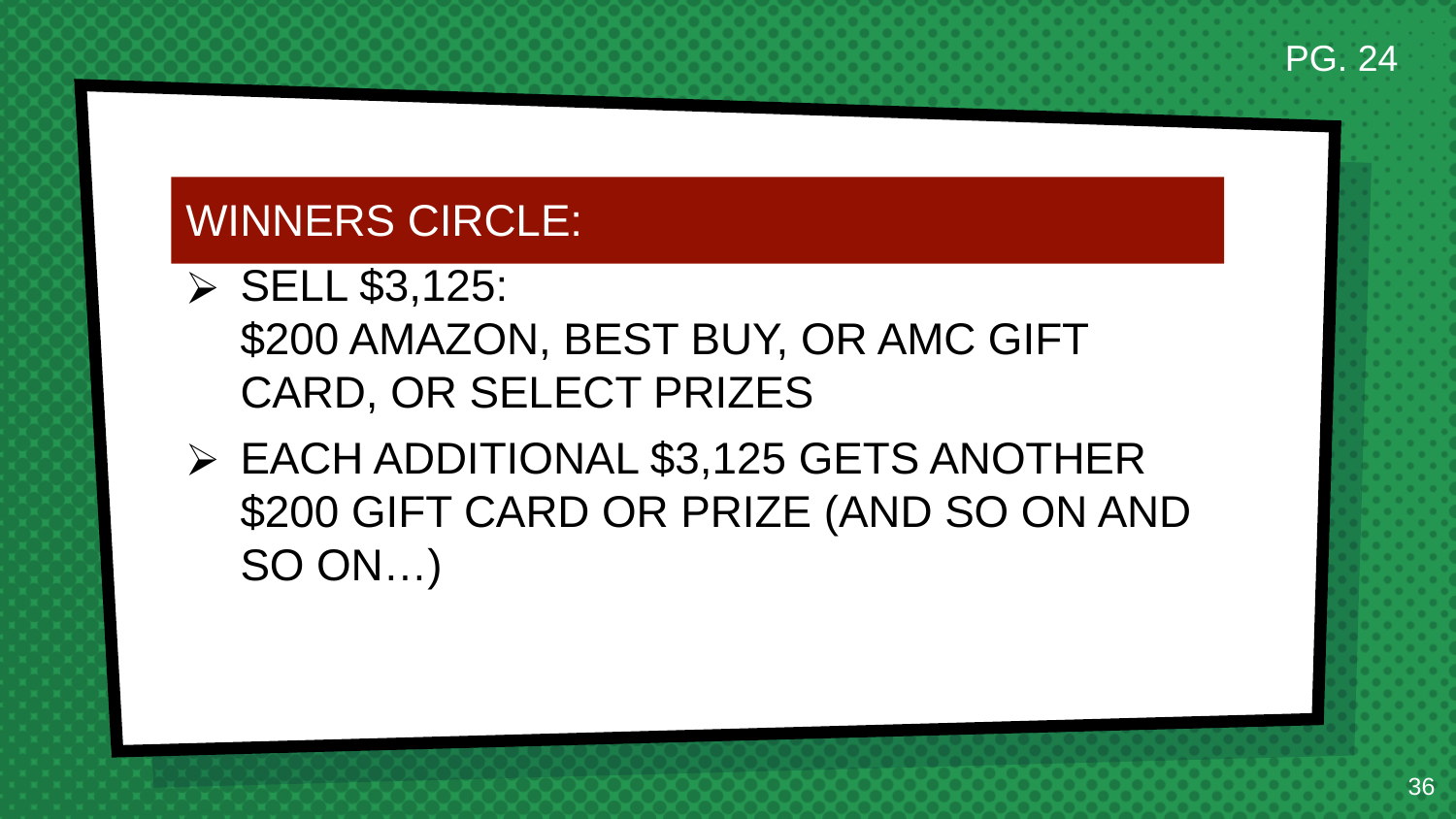

PG. 24

WINNERS CIRCLE:
SELL $3,125:
$200 AMAZON, BEST BUY, OR AMC GIFT CARD, OR SELECT PRIZES
EACH ADDITIONAL $3,125 GETS ANOTHER $200 GIFT CARD OR PRIZE (AND SO ON AND SO ON…)
36